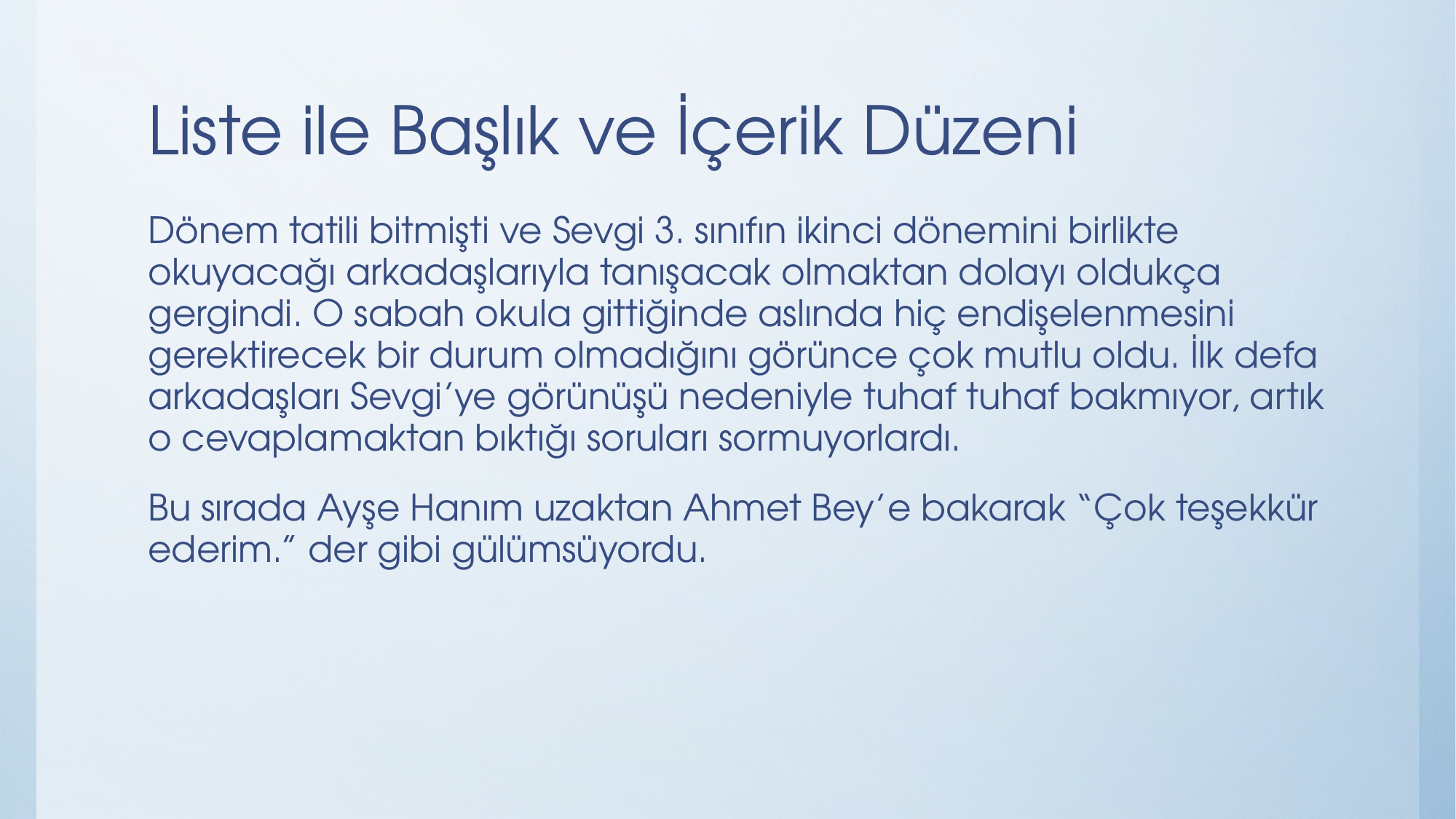

# Liste ile Başlık ve İçerik Düzeni
Dönem tatili bitmişti ve Sevgi 3. sınıfın ikinci dönemini birlikte okuyacağı arkadaşlarıyla tanışacak olmaktan dolayı oldukça gergindi. O sabah okula gittiğinde aslında hiç endişelenmesini gerektirecek bir durum olmadığını görünce çok mutlu oldu. İlk defa arkadaşları Sevgi’ye görünüşü nedeniyle tuhaf tuhaf bakmıyor, artık o cevaplamaktan bıktığı soruları sormuyorlardı.
Bu sırada Ayşe Hanım uzaktan Ahmet Bey’e bakarak “Çok teşekkür ederim.” der gibi gülümsüyordu.